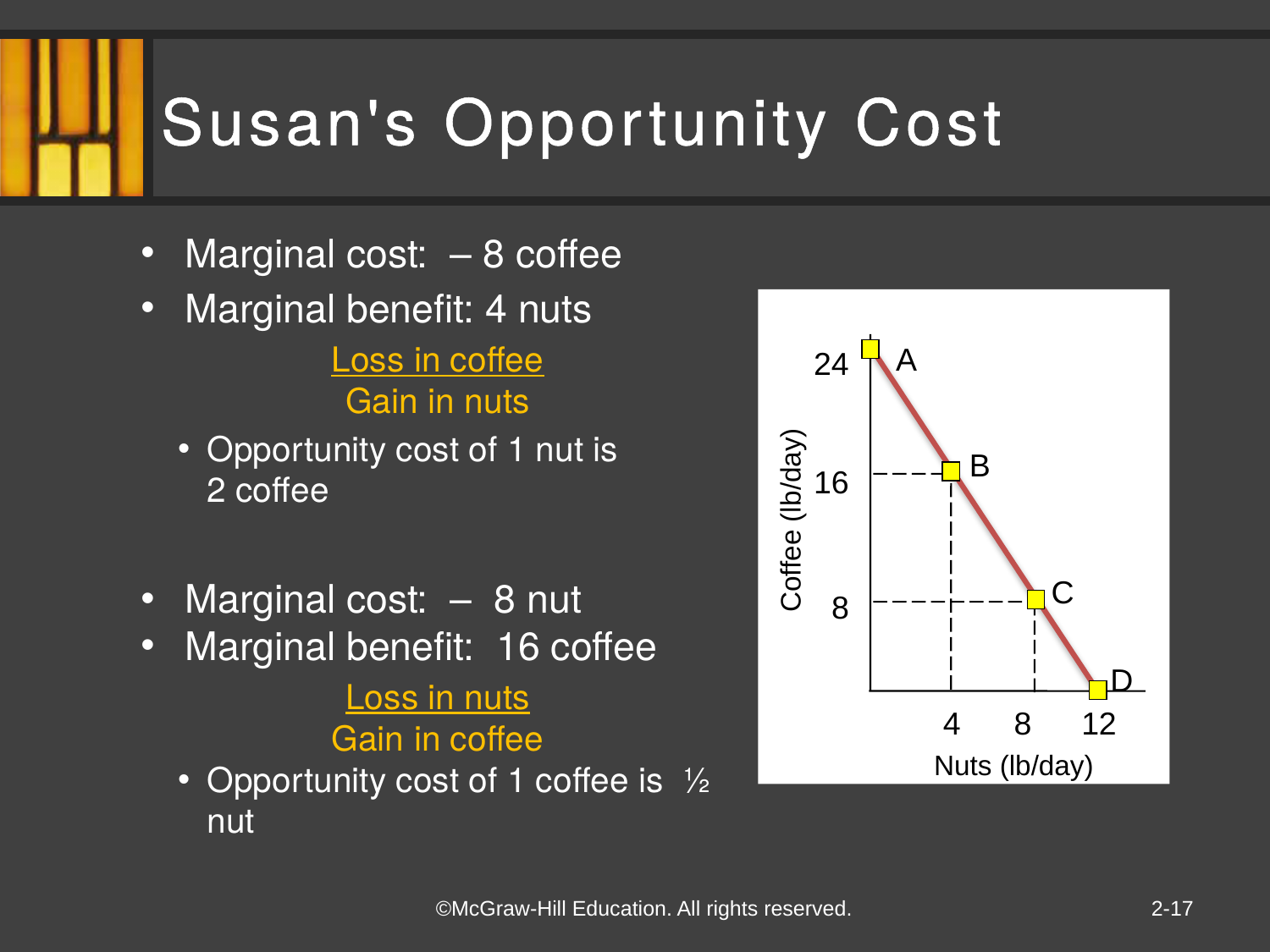

# Susan's Opportunity Cost
Marginal cost:  – 8 coffee
Marginal benefit: 4 nuts
Loss in coffee
Gain in nuts
Opportunity cost of 1 nut is
2 coffee

Marginal cost:  –  8 nut
Marginal benefit:  16 coffee
Loss in nuts
Gain in coffee
Opportunity cost of 1 coffee is  ½ nut

A

24

B
16

Coffee (lb/day)
C
8

D

4
8
12
Nuts (lb/day)
2-17
©McGraw-Hill Education. All rights reserved.